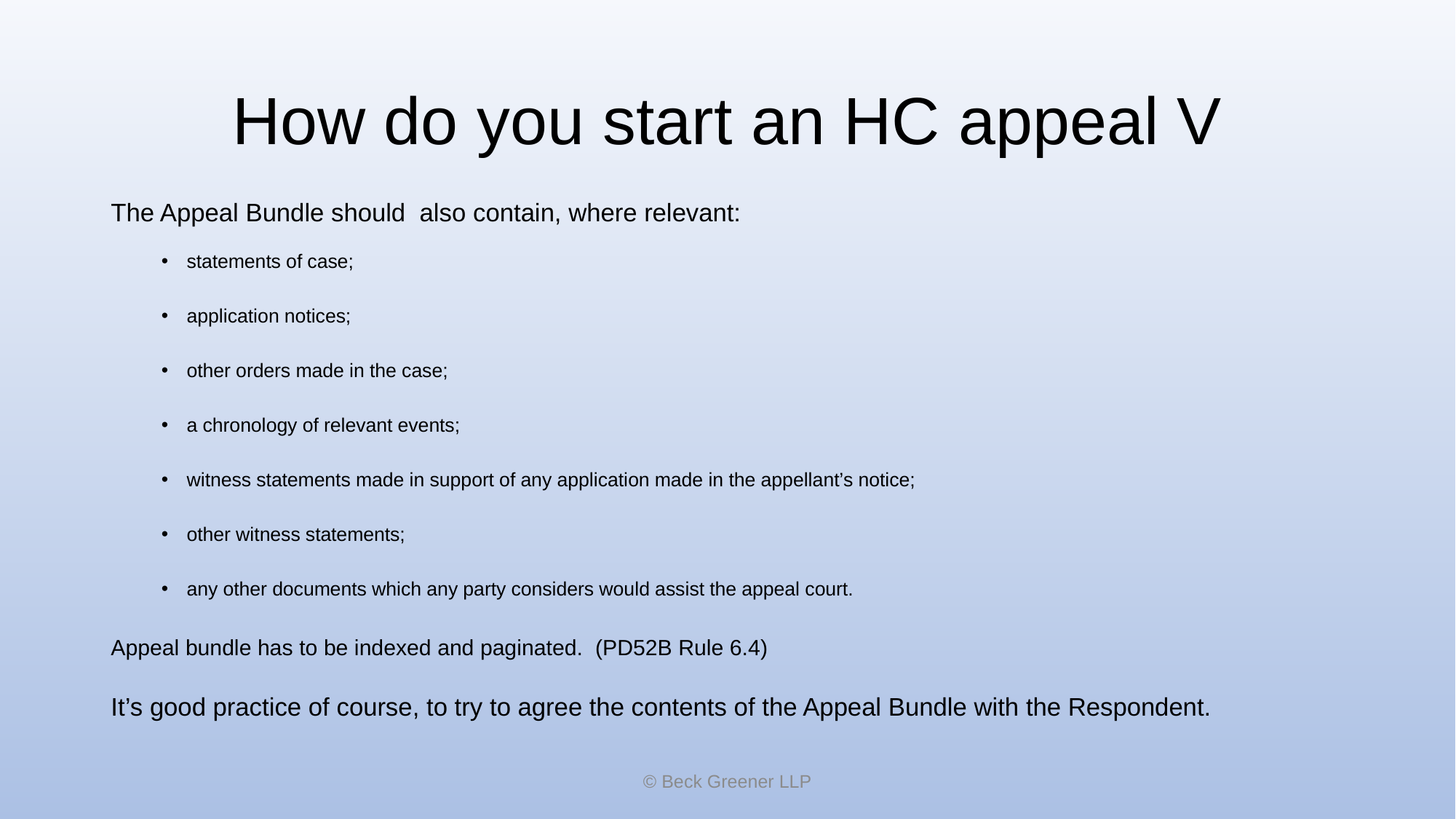

# How do you start an HC appeal V
The Appeal Bundle should  also contain, where relevant:

statements of case;

application notices;

other orders made in the case;

a chronology of relevant events;

witness statements made in support of any application made in the appellant’s notice;

other witness statements;

any other documents which any party considers would assist the appeal court.

Appeal bundle has to be indexed and paginated.  (PD52B Rule 6.4)

It’s good practice of course, to try to agree the contents of the Appeal Bundle with the Respondent.

© Beck Greener LLP